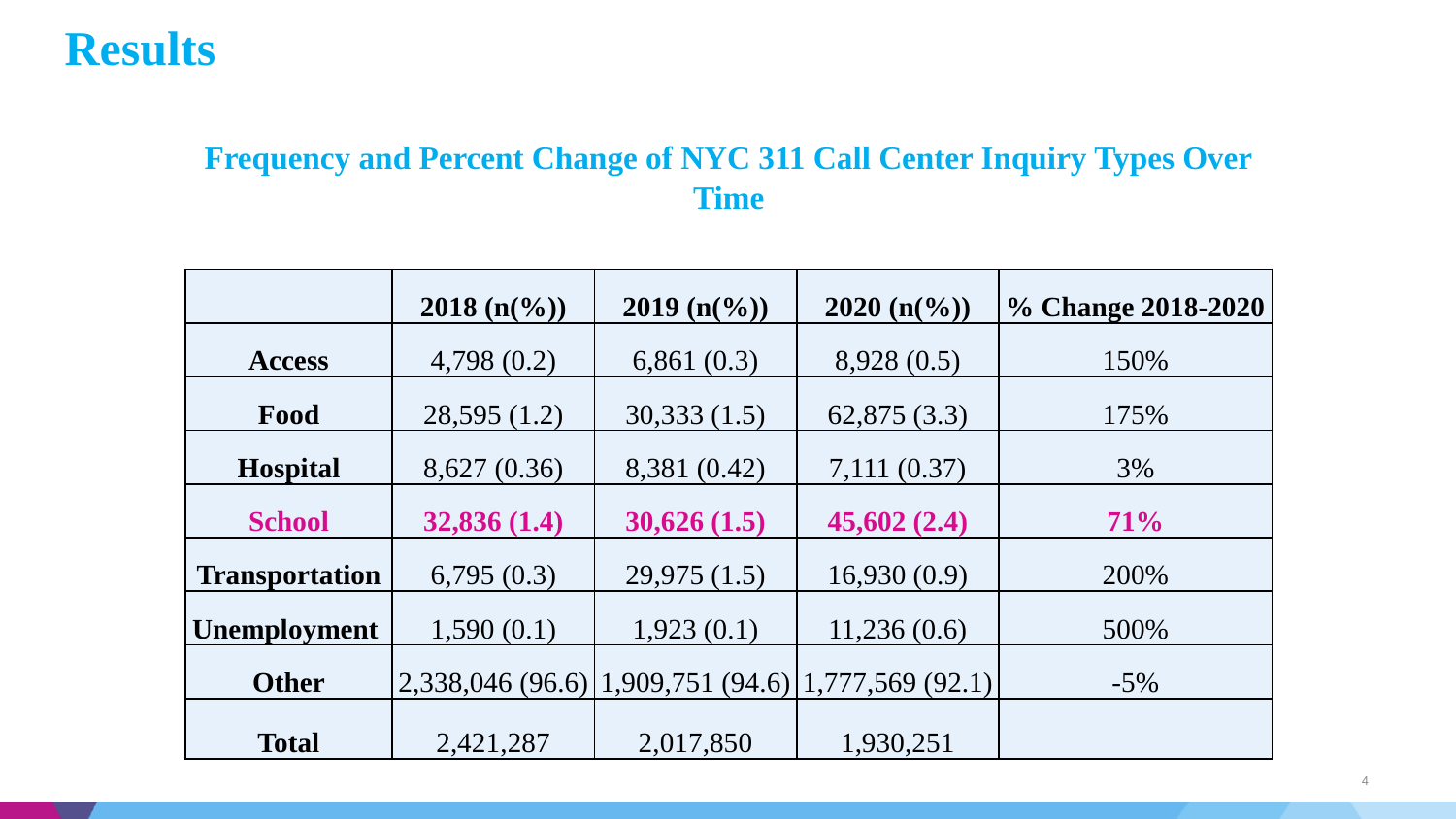

# Results
Frequency and Percent Change of NYC 311 Call Center Inquiry Types Over Time
|  | 2018 (n(%)) | 2019 (n(%)) | 2020 (n(%)) | % Change 2018-2020 |
| --- | --- | --- | --- | --- |
| Access | 4,798 (0.2) | 6,861 (0.3) | 8,928 (0.5) | 150% |
| Food | 28,595 (1.2) | 30,333 (1.5) | 62,875 (3.3) | 175% |
| Hospital | 8,627 (0.36) | 8,381 (0.42) | 7,111 (0.37) | 3% |
| School | 32,836 (1.4) | 30,626 (1.5) | 45,602 (2.4) | 71% |
| Transportation | 6,795 (0.3) | 29,975 (1.5) | 16,930 (0.9) | 200% |
| Unemployment | 1,590 (0.1) | 1,923 (0.1) | 11,236 (0.6) | 500% |
| Other | 2,338,046 (96.6) | 1,909,751 (94.6) | 1,777,569 (92.1) | -5% |
| Total | 2,421,287 | 2,017,850 | 1,930,251 |  |
4